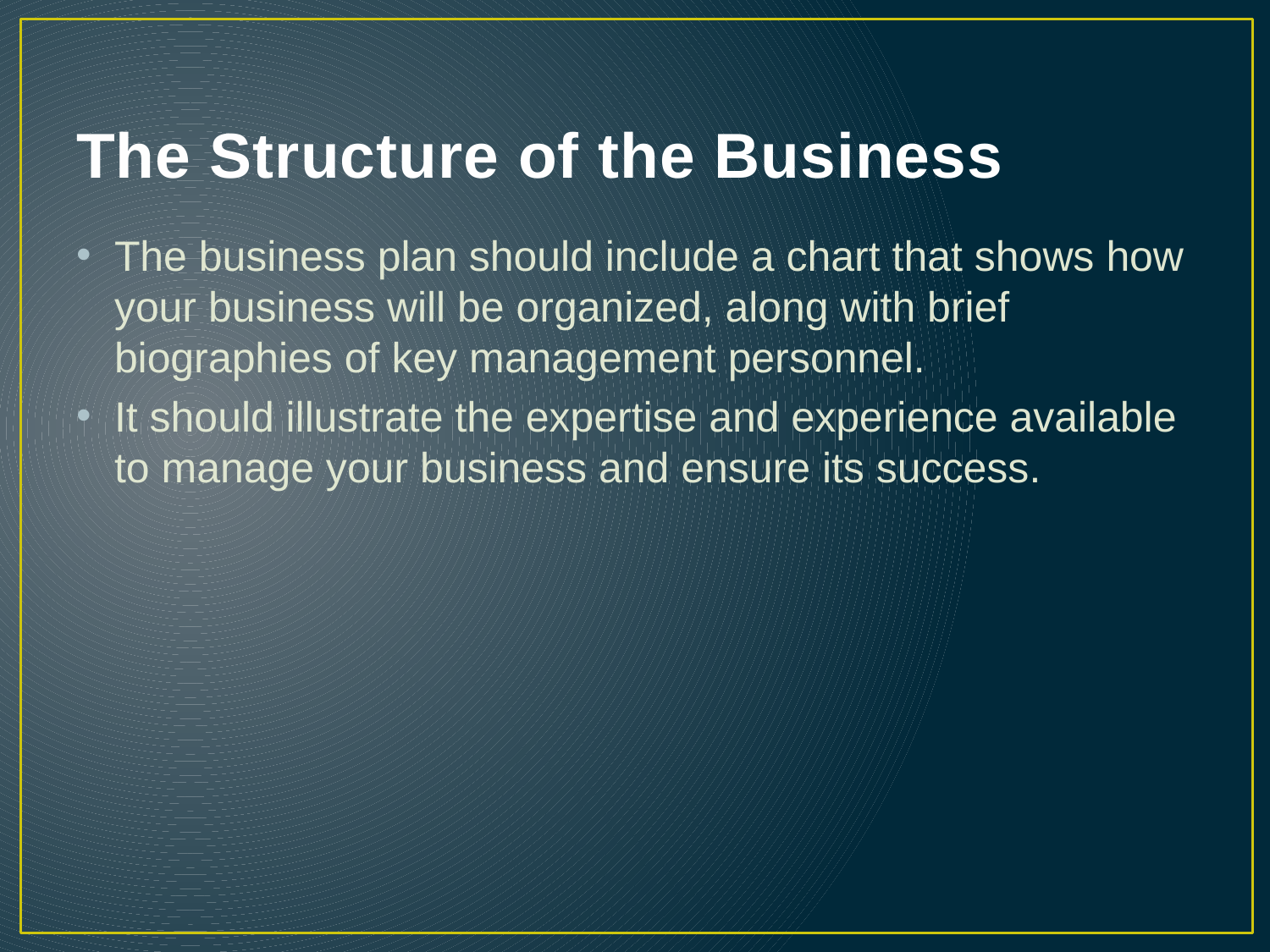

# The Structure of the Business
The business plan should include a chart that shows how your business will be organized, along with brief biographies of key management personnel.
It should illustrate the expertise and experience available to manage your business and ensure its success.